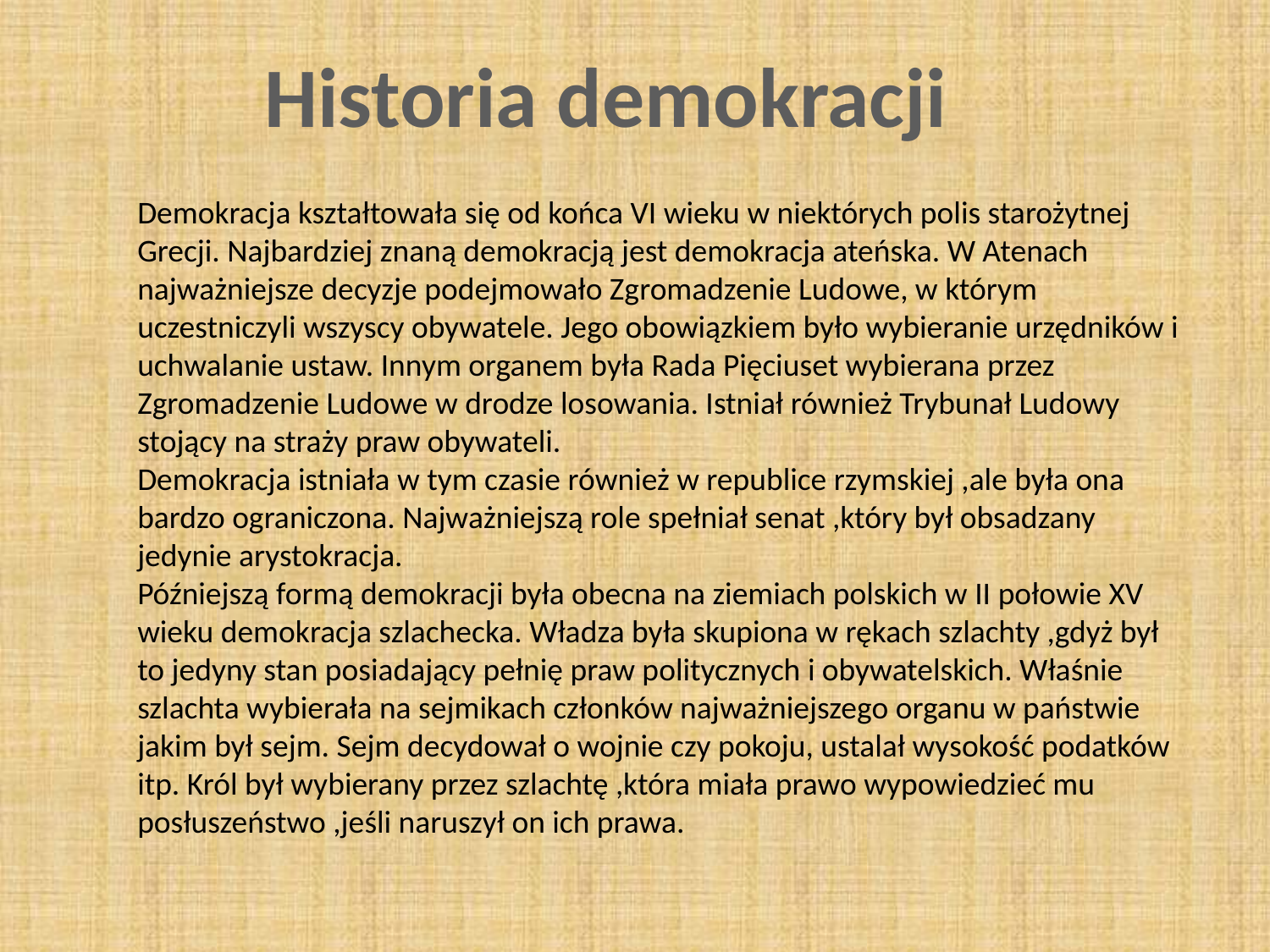

Historia demokracji
Demokracja kształtowała się od końca VI wieku w niektórych polis starożytnej Grecji. Najbardziej znaną demokracją jest demokracja ateńska. W Atenach najważniejsze decyzje podejmowało Zgromadzenie Ludowe, w którym uczestniczyli wszyscy obywatele. Jego obowiązkiem było wybieranie urzędników i uchwalanie ustaw. Innym organem była Rada Pięciuset wybierana przez Zgromadzenie Ludowe w drodze losowania. Istniał również Trybunał Ludowy stojący na straży praw obywateli.
Demokracja istniała w tym czasie również w republice rzymskiej ,ale była ona bardzo ograniczona. Najważniejszą role spełniał senat ,który był obsadzany jedynie arystokracja.
Późniejszą formą demokracji była obecna na ziemiach polskich w II połowie XV wieku demokracja szlachecka. Władza była skupiona w rękach szlachty ,gdyż był to jedyny stan posiadający pełnię praw politycznych i obywatelskich. Właśnie szlachta wybierała na sejmikach członków najważniejszego organu w państwie jakim był sejm. Sejm decydował o wojnie czy pokoju, ustalał wysokość podatków itp. Król był wybierany przez szlachtę ,która miała prawo wypowiedzieć mu posłuszeństwo ,jeśli naruszył on ich prawa.